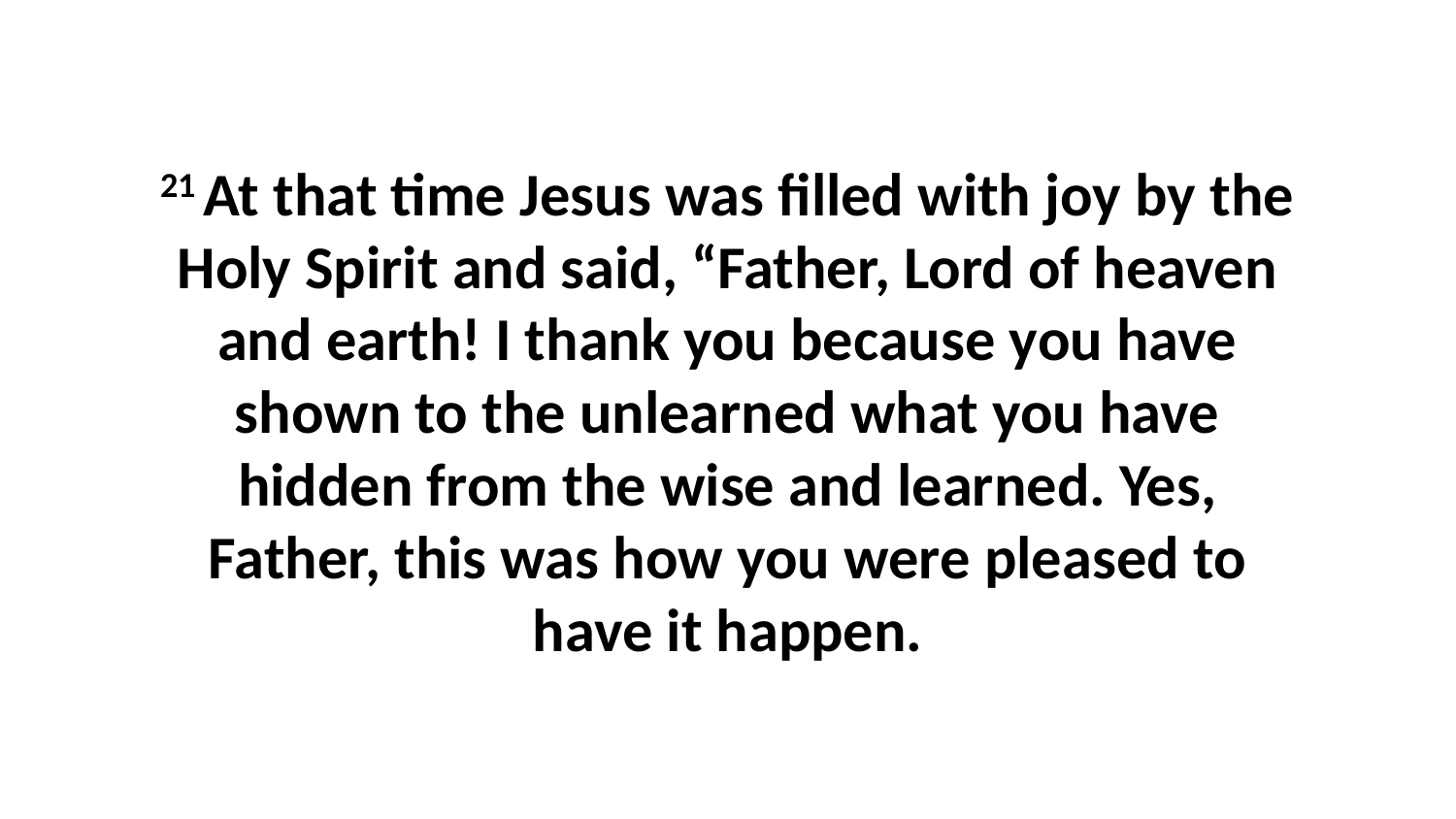

21 At that time Jesus was filled with joy by the Holy Spirit and said, “Father, Lord of heaven and earth! I thank you because you have shown to the unlearned what you have hidden from the wise and learned. Yes, Father, this was how you were pleased to have it happen.